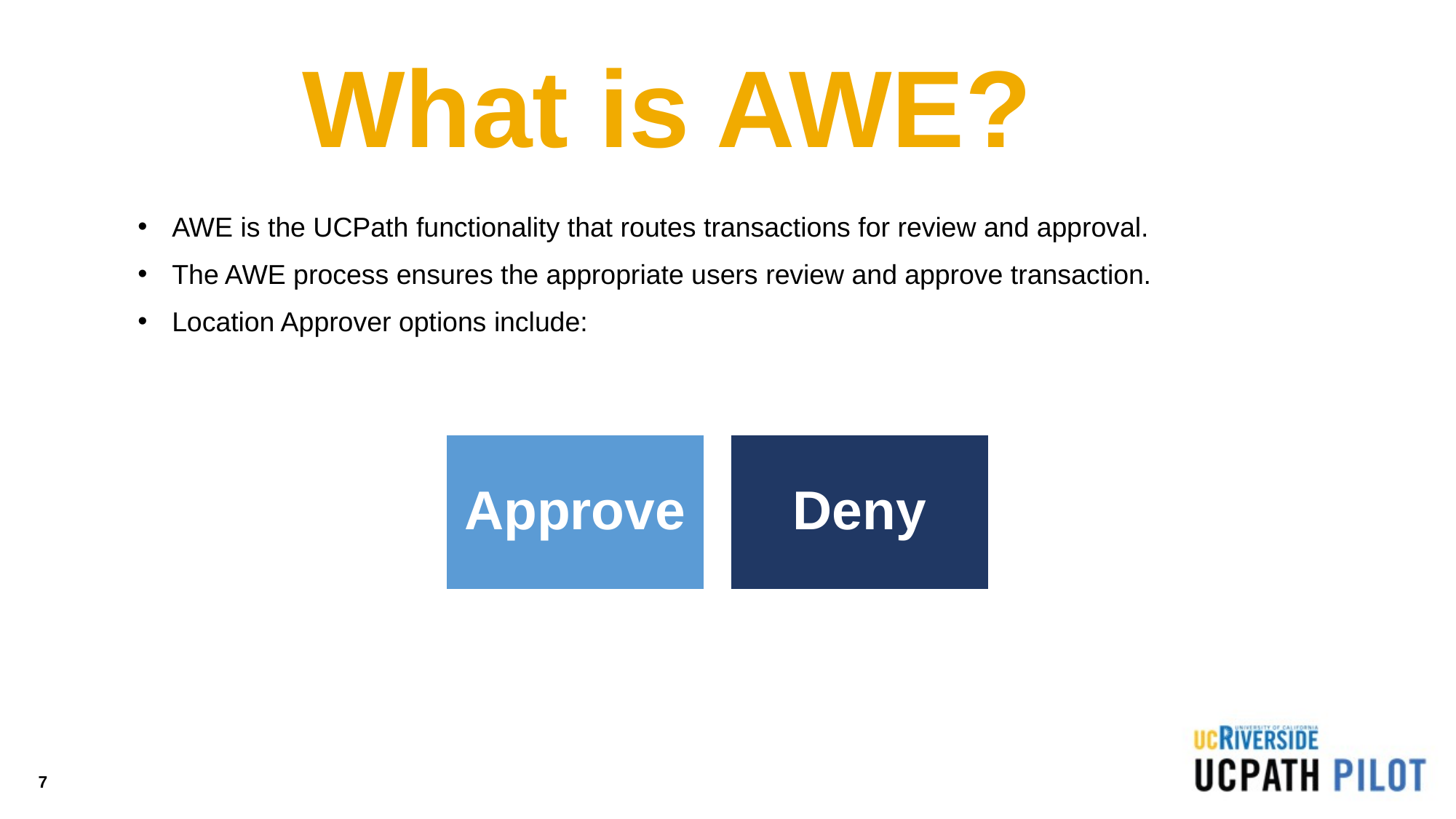

What is AWE?
AWE is the UCPath functionality that routes transactions for review and approval.
The AWE process ensures the appropriate users review and approve transaction.
Location Approver options include:
Approve
Deny
7